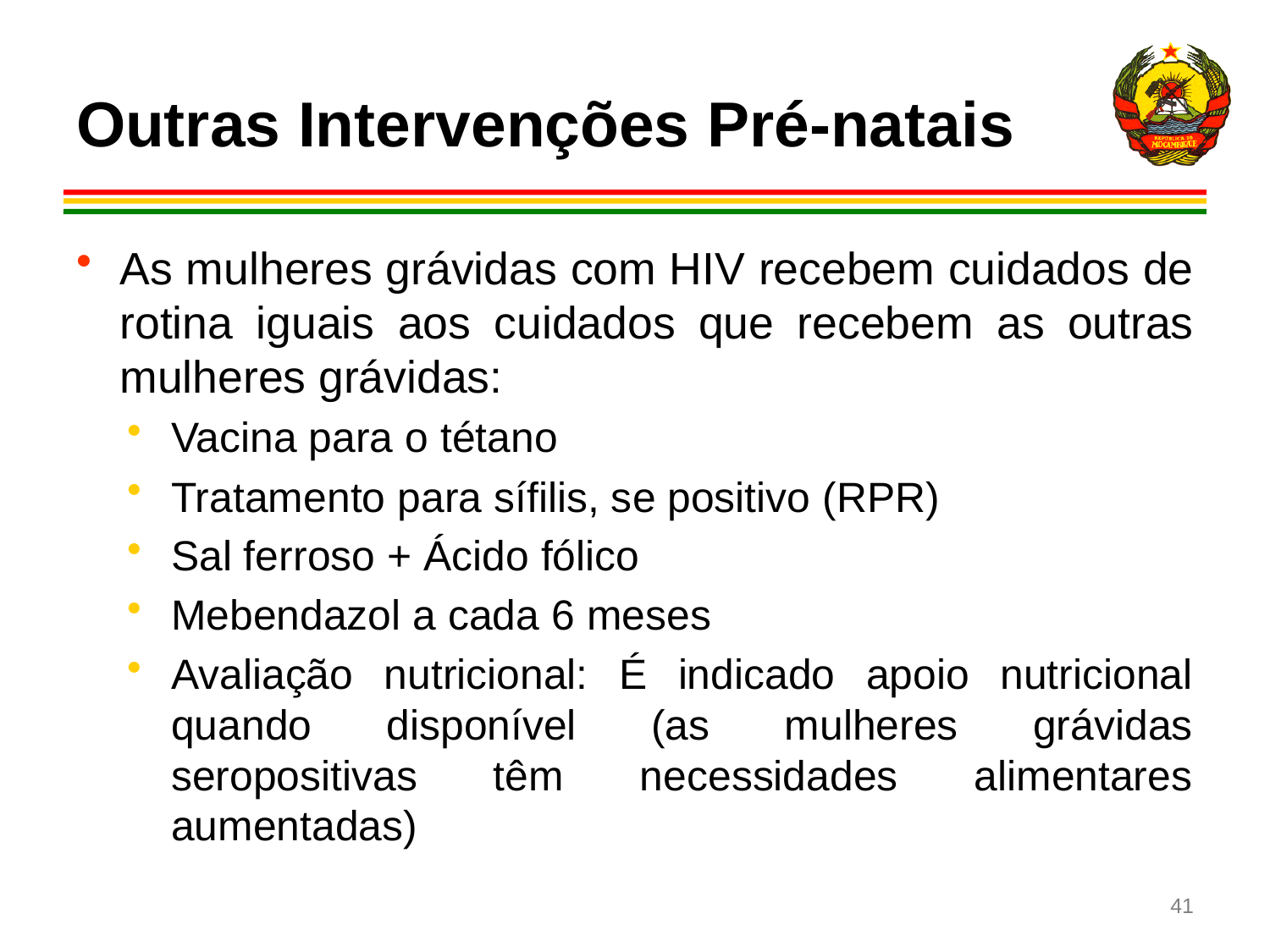

# Outras Intervenções Pré-natais
As mulheres grávidas com HIV recebem cuidados de rotina iguais aos cuidados que recebem as outras mulheres grávidas:
Vacina para o tétano
Tratamento para sífilis, se positivo (RPR)
Sal ferroso + Ácido fólico
Mebendazol a cada 6 meses
Avaliação nutricional: É indicado apoio nutricional quando disponível (as mulheres grávidas seropositivas têm necessidades alimentares aumentadas)